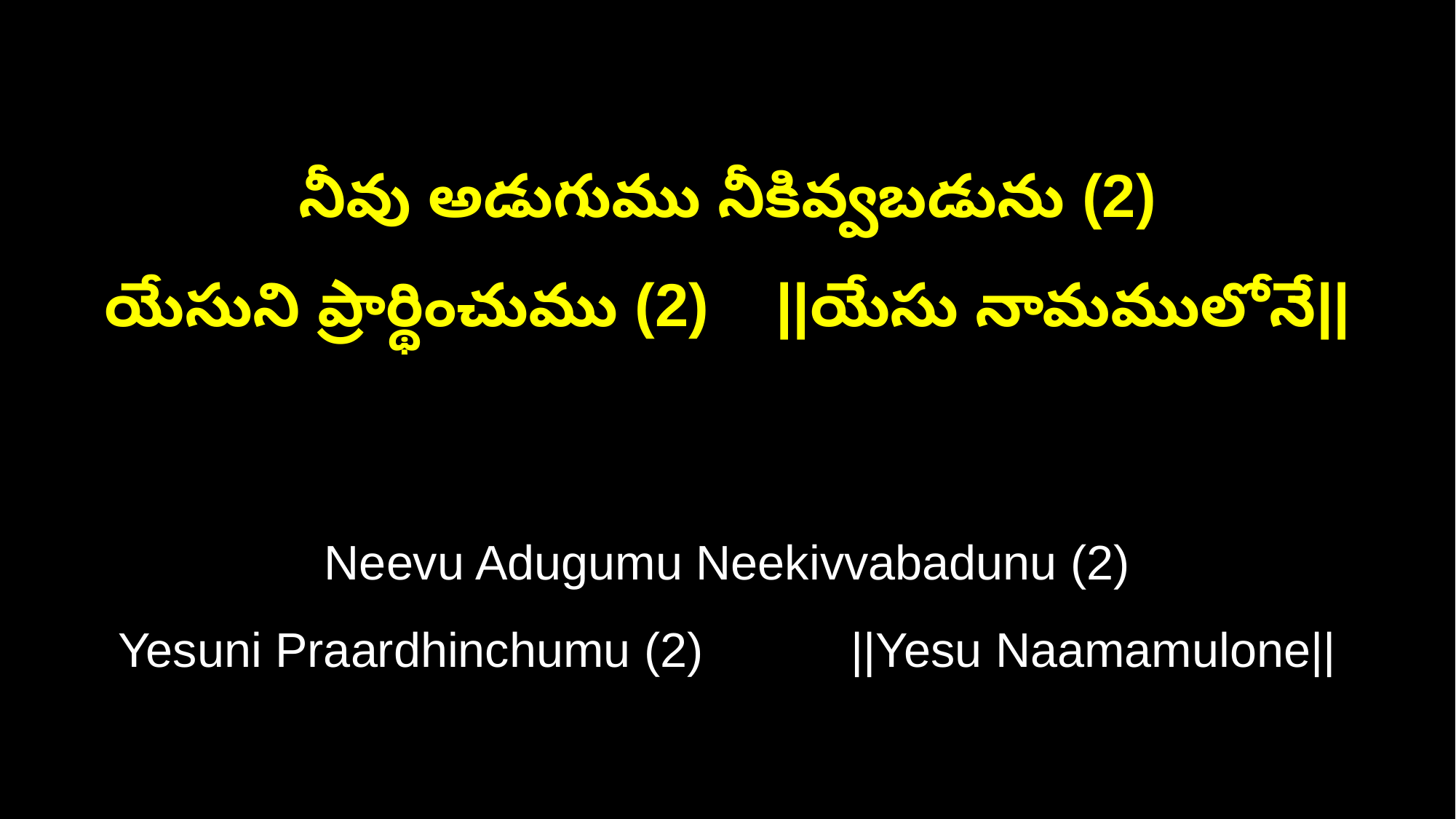

నీవు అడుగుము నీకివ్వబడును (2)
యేసుని ప్రార్థించుము (2)    ||యేసు నామములోనే||
Neevu Adugumu Neekivvabadunu (2)
Yesuni Praardhinchumu (2)           ||Yesu Naamamulone||